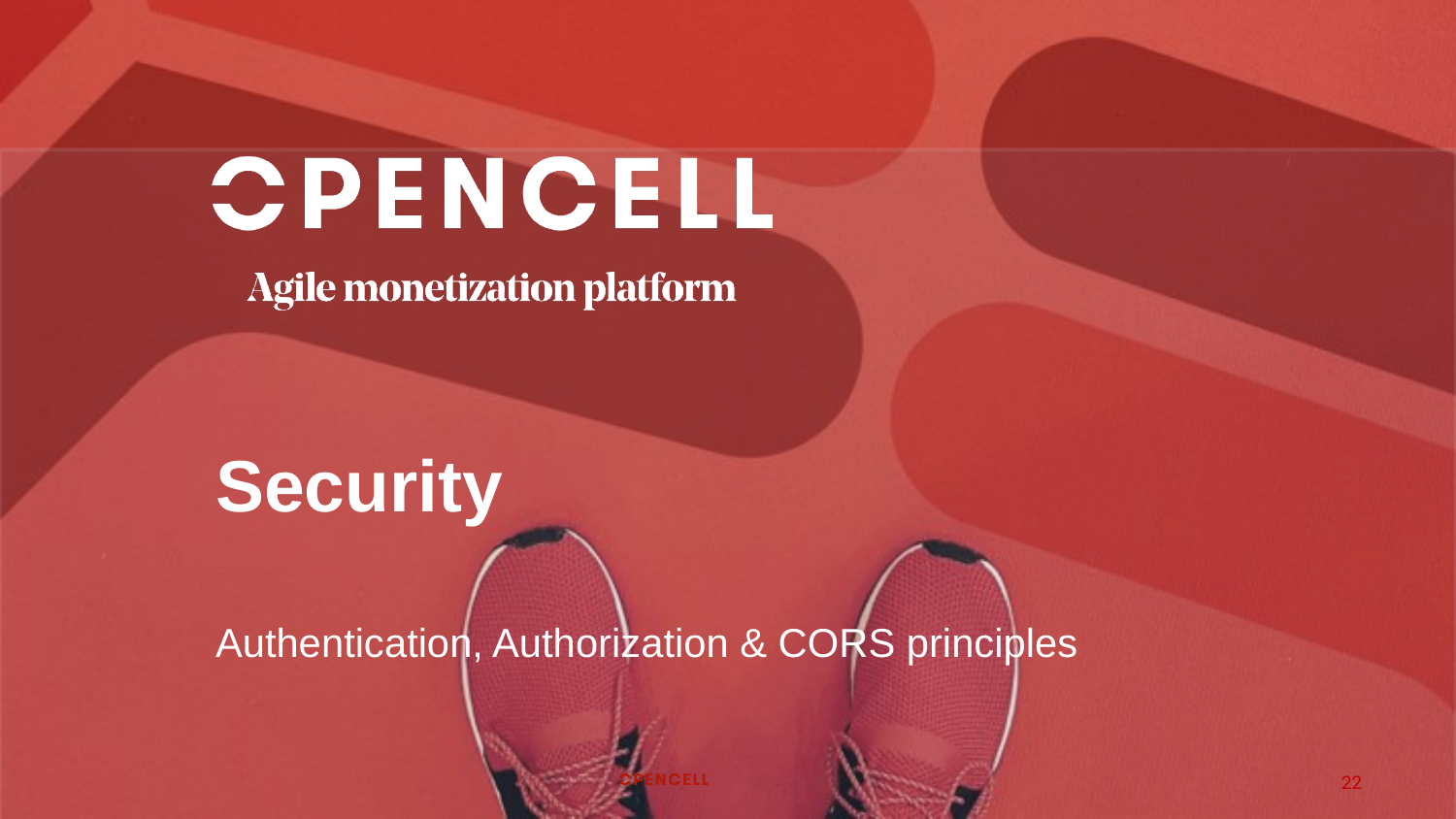

# Security
Authentication, Authorization & CORS principles